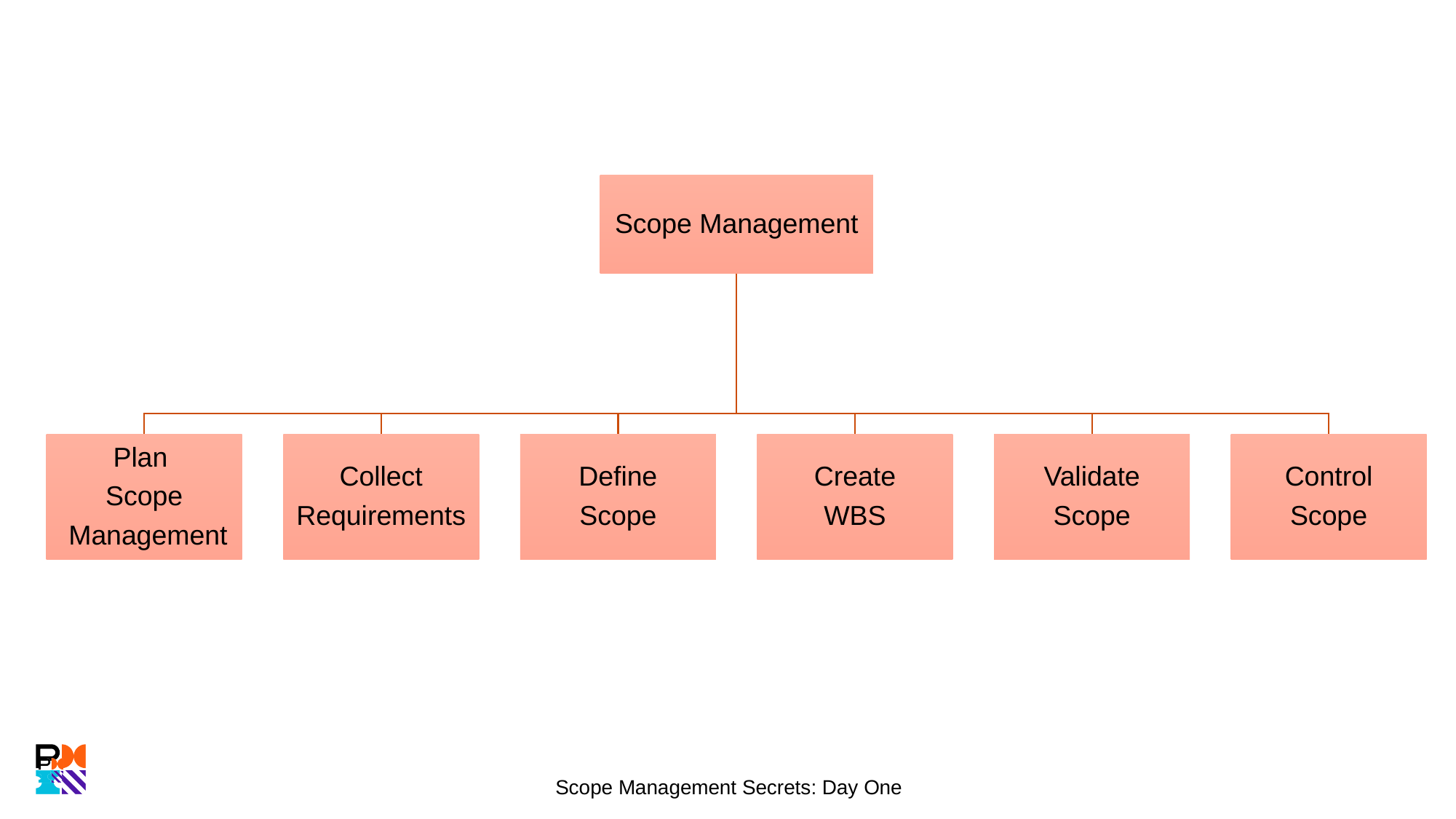

Scope Management
Plan
Scope
 Management
Collect
Requirements
Define
Scope
Create
WBS
Validate
Scope
Control
Scope
Scope Management Secrets: Day One